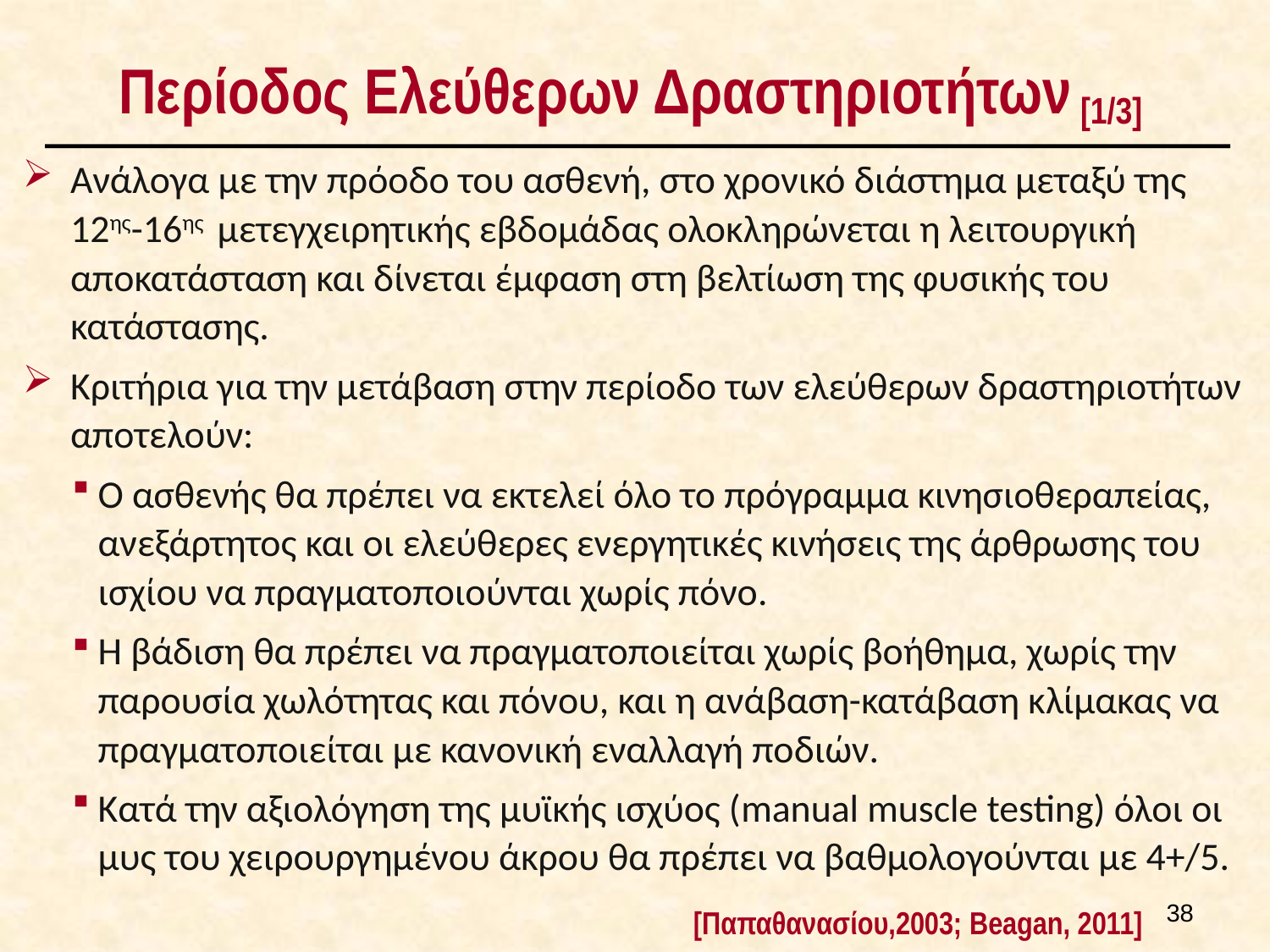

# Περίοδος Ελεύθερων Δραστηριοτήτων [1/3]
Ανάλογα με την πρόοδο του ασθενή, στο χρονικό διάστημα μεταξύ της 12ης-16ης  μετεγχειρητικής εβδομάδας ολοκληρώνεται η λειτουργική  αποκατάσταση και δίνεται έμφαση στη βελτίωση της φυσικής του κατάστασης.
Κριτήρια για την μετάβαση στην περίοδο των ελεύθερων δραστηριοτήτων αποτελούν:
Ο ασθενής θα πρέπει να εκτελεί όλο το πρόγραμμα κινησιοθεραπείας, ανεξάρτητος και οι ελεύθερες ενεργητικές κινήσεις της άρθρωσης του ισχίου να πραγματοποιούνται χωρίς πόνο.
Η βάδιση θα πρέπει να πραγματοποιείται χωρίς βοήθημα, χωρίς την παρουσία χωλότητας και πόνου, και η ανάβαση-κατάβαση κλίμακας να πραγματοποιείται με κανονική εναλλαγή ποδιών.
Κατά την αξιολόγηση της μυϊκής ισχύος (manual muscle testing) όλοι οι μυς του χειρουργημένου άκρου θα πρέπει να βαθμολογούνται με 4+/5.
38
[Παπαθανασίου,2003; Beagan, 2011]